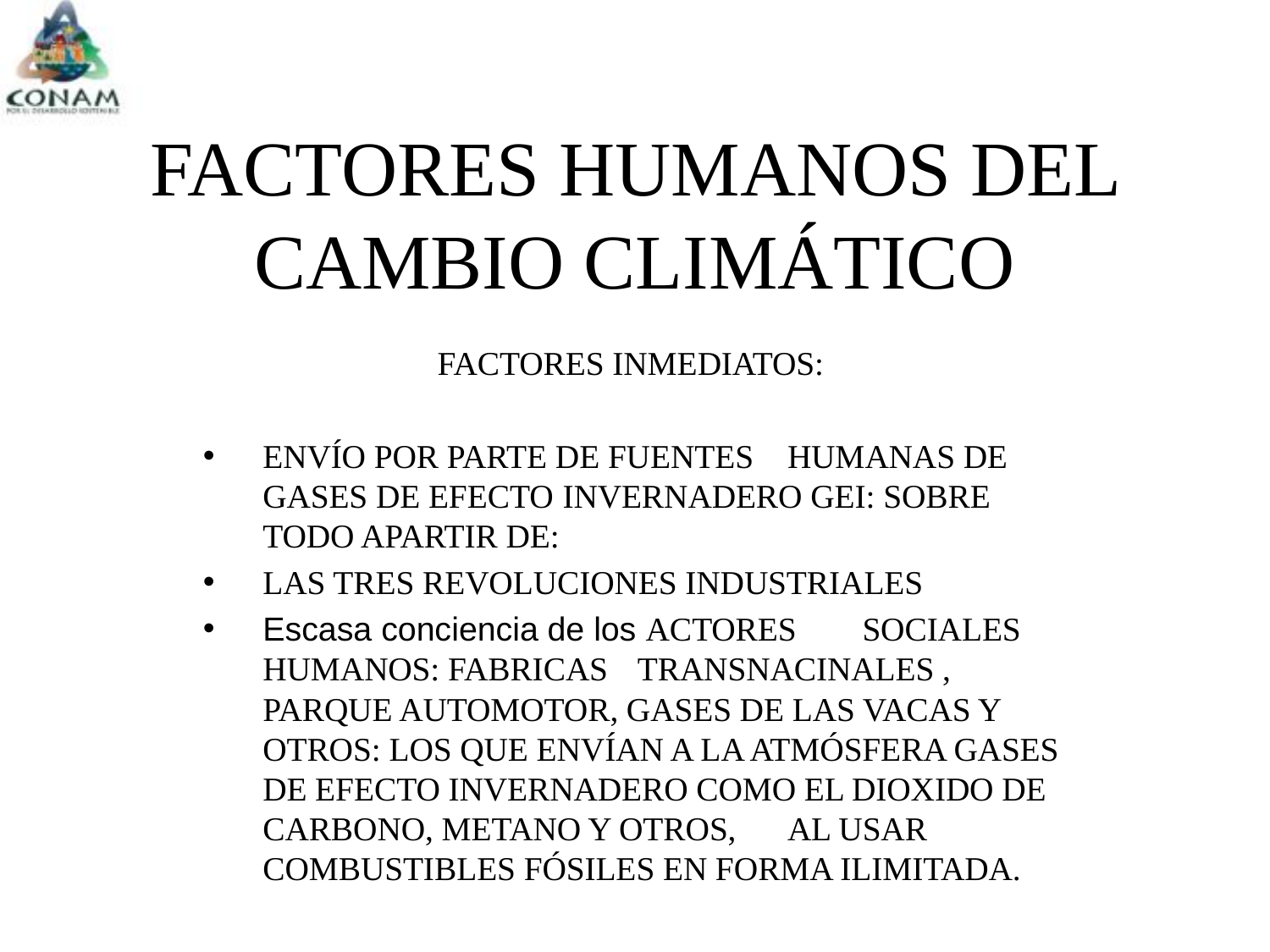

# FACTORES HUMANOS DEL CAMBIO CLIMÁTICO
FACTORES INMEDIATOS:

ENVÍO POR PARTE DE FUENTES 	HUMANAS DE GASES DE EFECTO 	INVERNADERO GEI: SOBRE TODO APARTIR DE:
LAS TRES REVOLUCIONES INDUSTRIALES
Escasa conciencia de los ACTORES 	SOCIALES HUMANOS: FABRICAS 	TRANSNACINALES , PARQUE AUTOMOTOR, GASES DE LAS VACAS Y OTROS: LOS QUE ENVÍAN A LA ATMÓSFERA GASES DE EFECTO INVERNADERO COMO EL DIOXIDO DE CARBONO, METANO Y OTROS, 	AL USAR COMBUSTIBLES FÓSILES EN FORMA ILIMITADA.